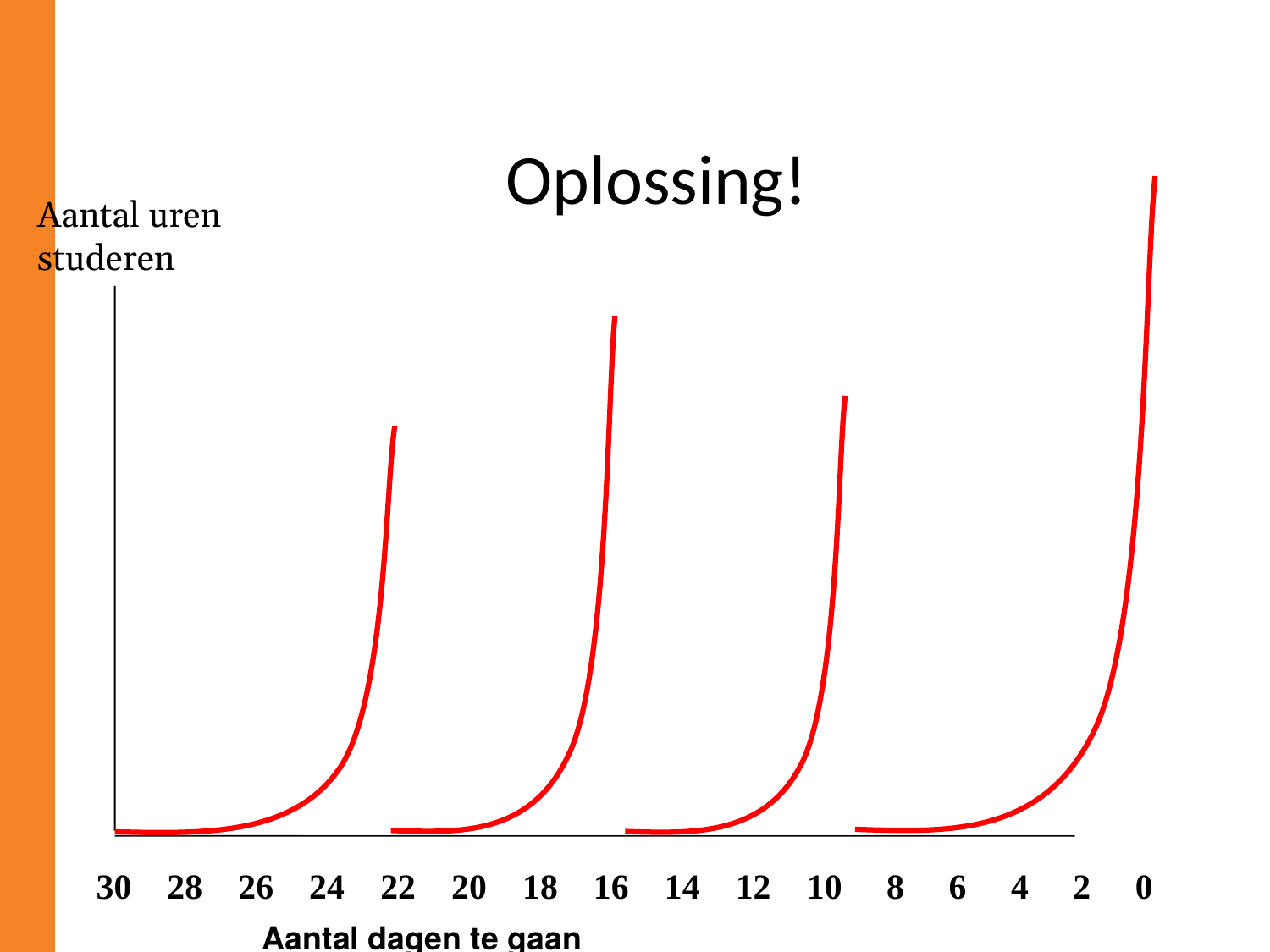

# Oplossing!

Aantal uren studeren

30    28    26    24    22    20    18    16    14    12    10     8     6     4     2     0                     Aantal dagen te gaan
20-09-2012
brein en studiesucces
27